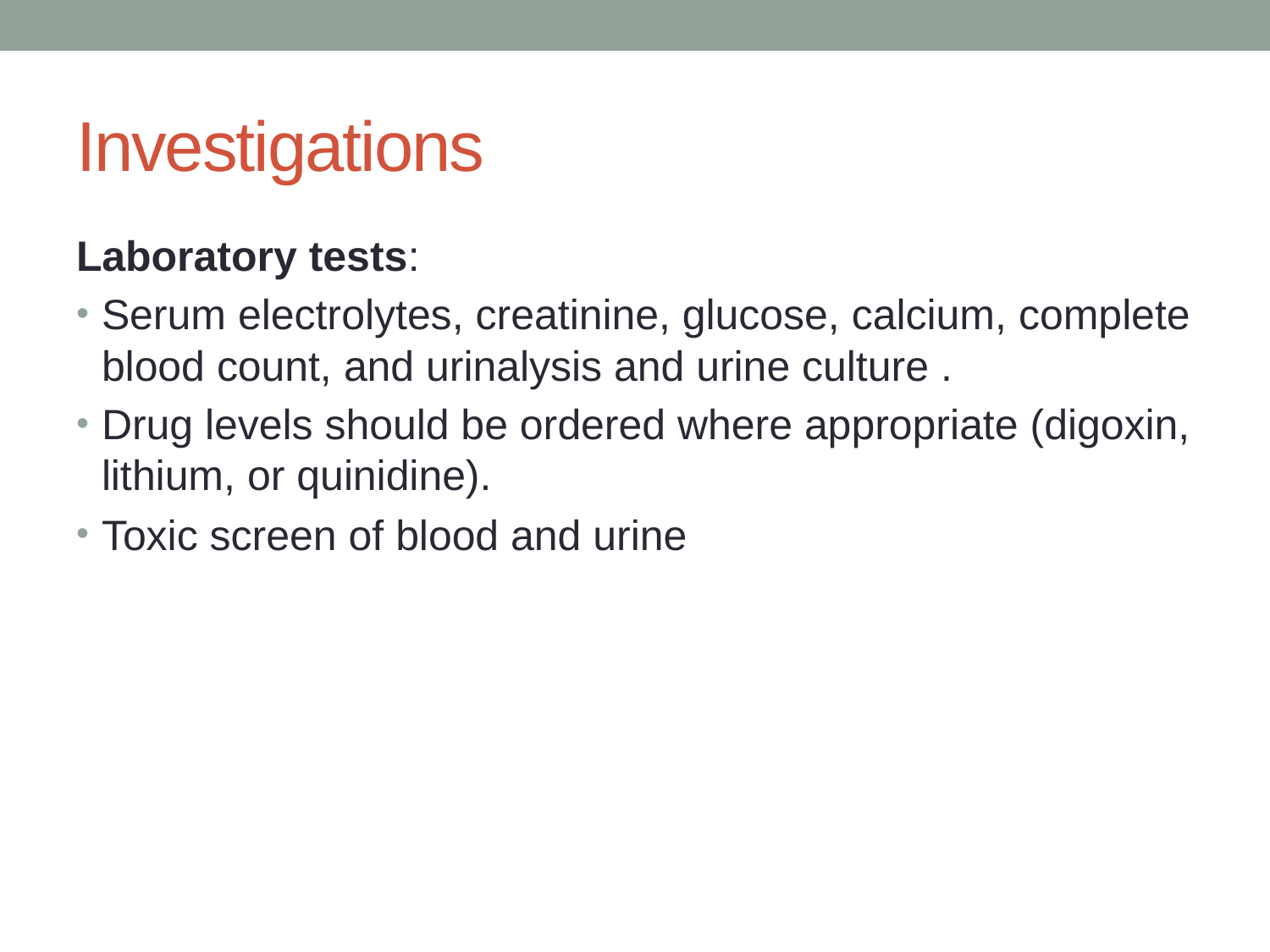

# Investigations
Laboratory tests:
Serum electrolytes, creatinine, glucose, calcium, complete blood count, and urinalysis and urine culture .
Drug levels should be ordered where appropriate (digoxin, lithium, or quinidine).
Toxic screen of blood and urine